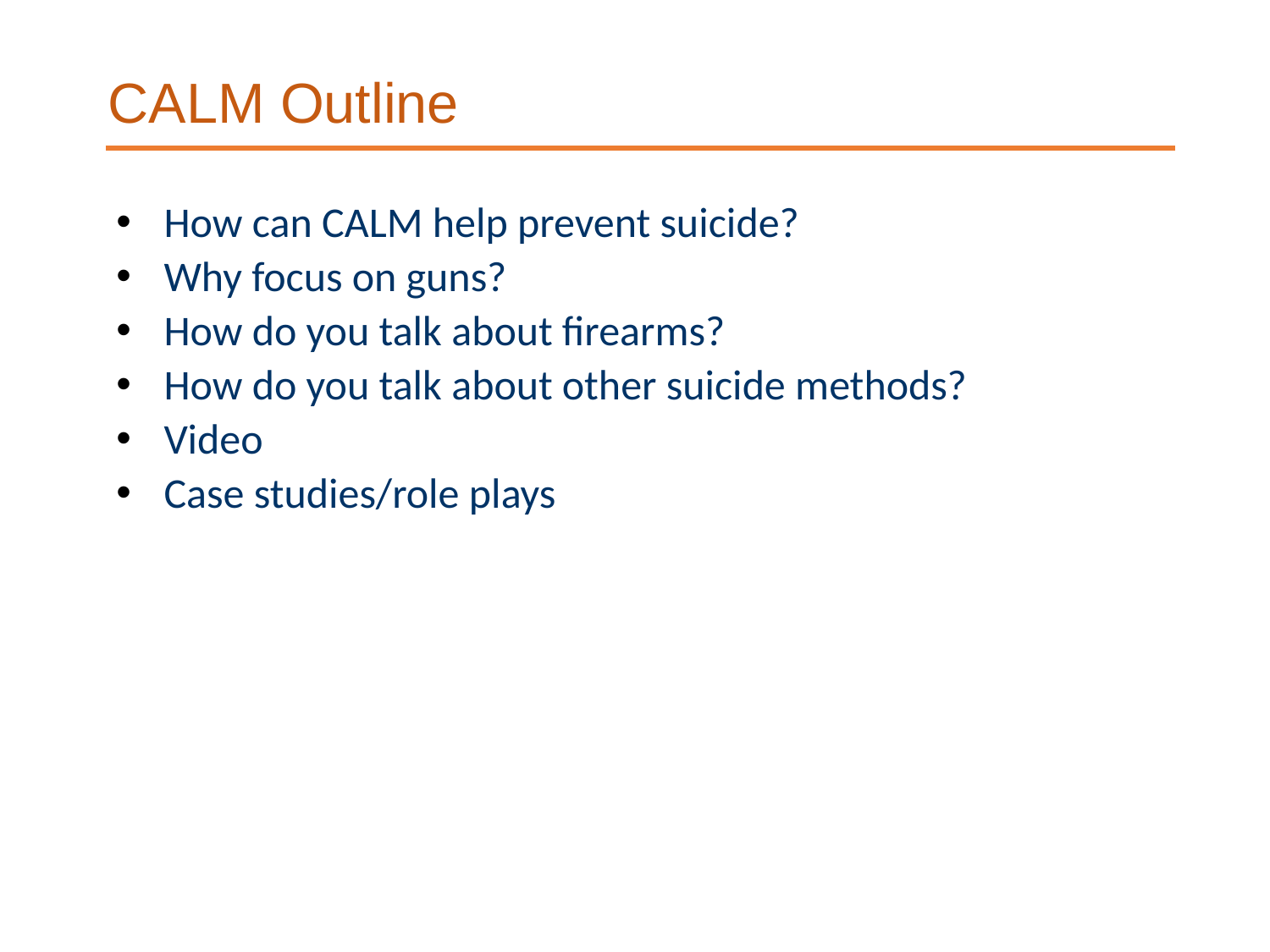

CALM Outline
How can CALM help prevent suicide?
Why focus on guns?
How do you talk about firearms?
How do you talk about other suicide methods?
Video
Case studies/role plays